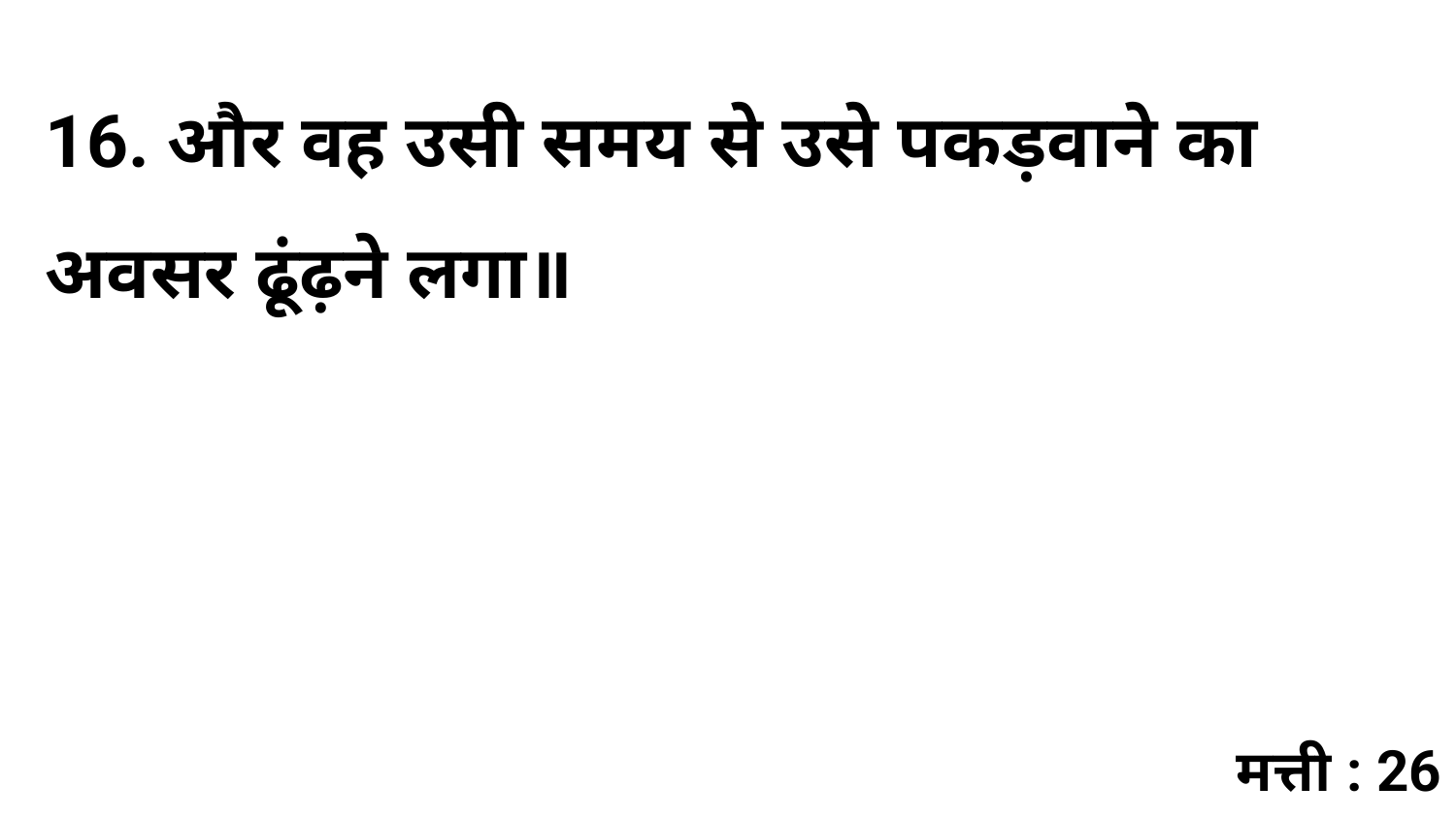

16. और वह उसी समय से उसे पकड़वाने का अवसर ढूंढ़ने लगा॥
मत्ती : 26